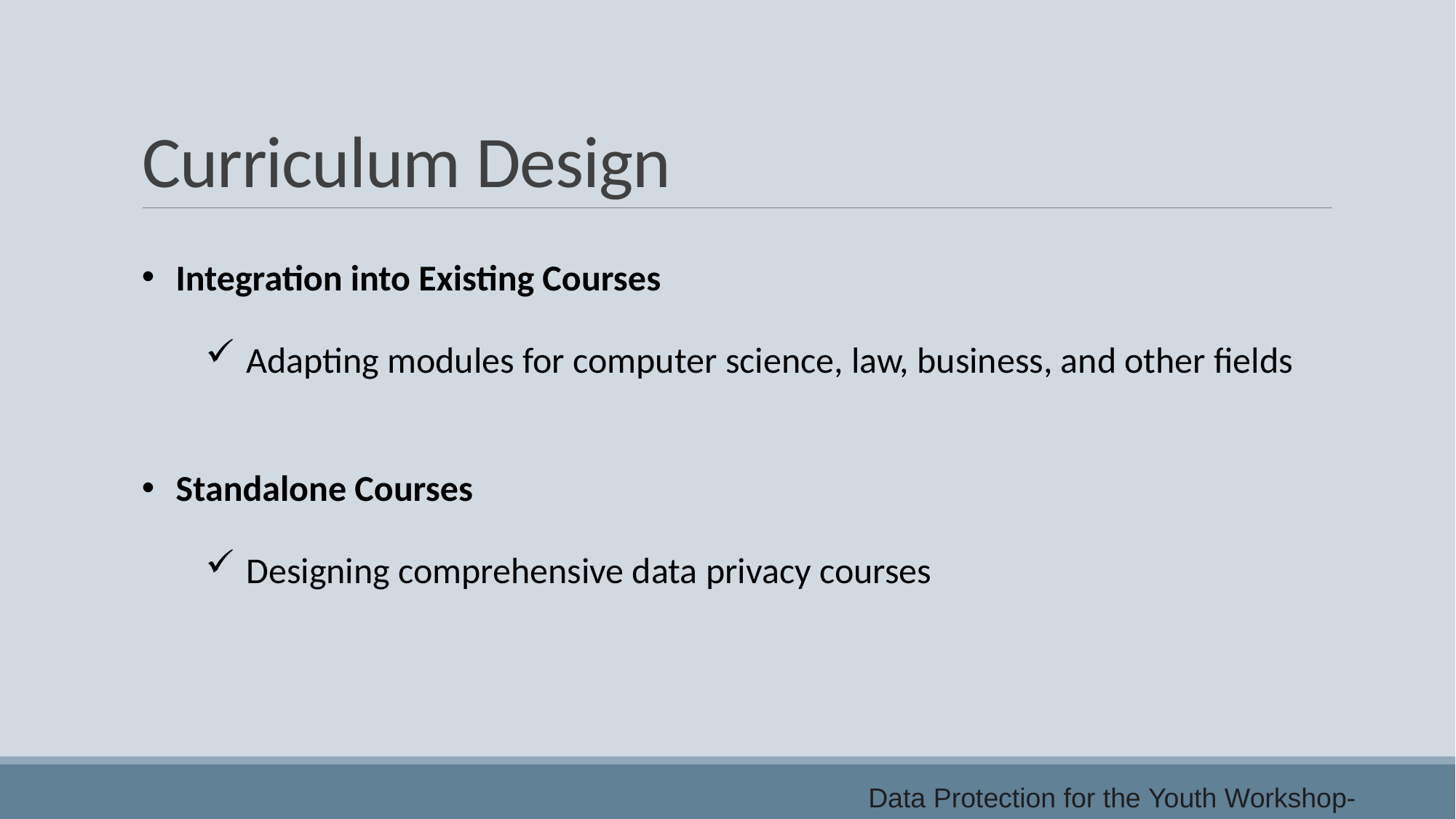

# Curriculum Design
Integration into Existing Courses
Adapting modules for computer science, law, business, and other fields
Standalone Courses
Designing comprehensive data privacy courses
Data Protection for the Youth Workshop- 18.07.24